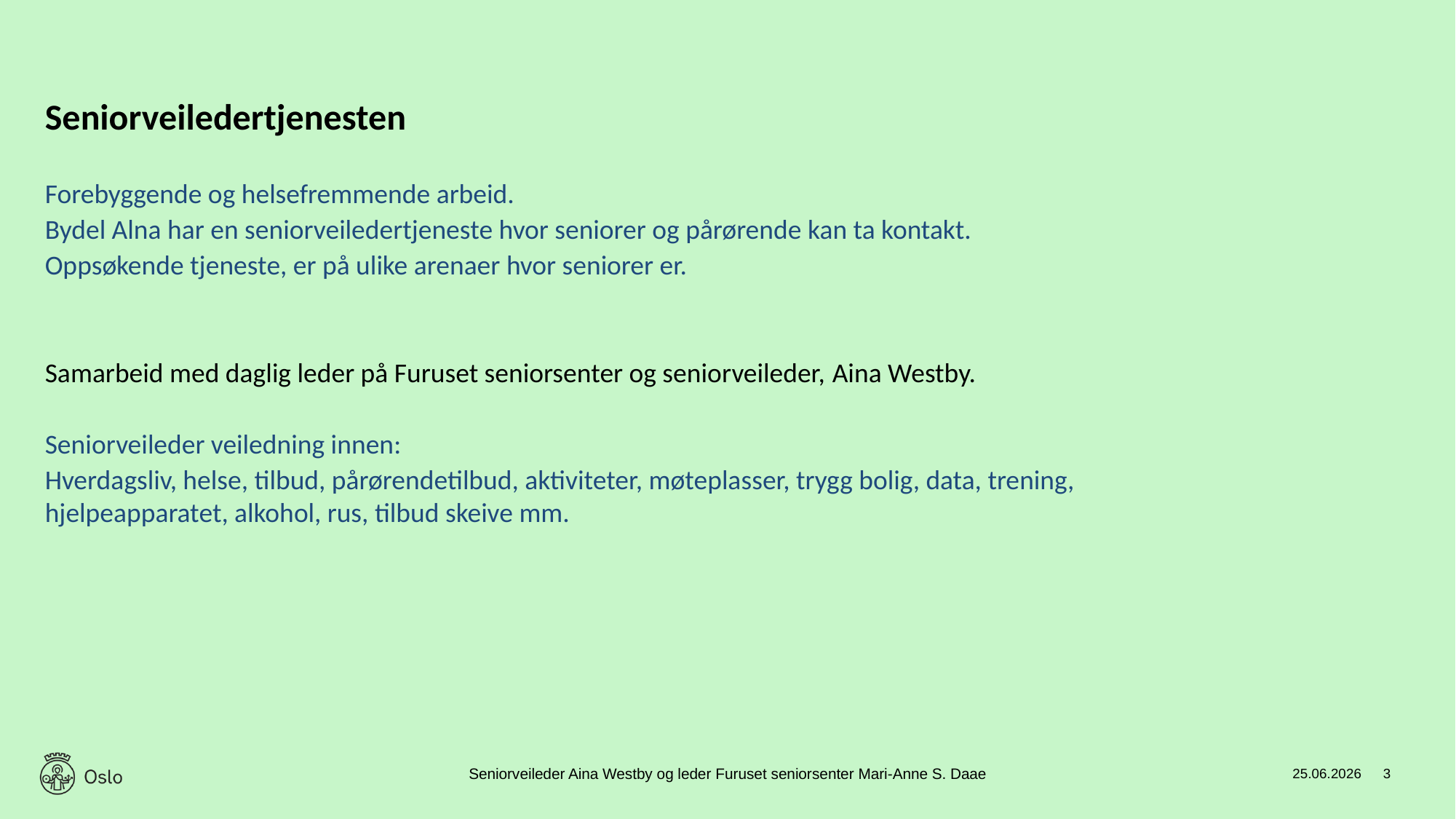

#
Seniorveiledertjenesten

Forebyggende og helsefremmende arbeid.
Bydel Alna har en seniorveiledertjeneste hvor seniorer og pårørende kan ta kontakt.
Oppsøkende tjeneste, er på ulike arenaer hvor seniorer er.

Samarbeid med daglig leder på Furuset seniorsenter og seniorveileder, Aina Westby.

Seniorveileder veiledning innen:
Hverdagsliv, helse, tilbud, pårørendetilbud, aktiviteter, møteplasser, trygg bolig, data, trening, hjelpeapparatet, alkohol, rus, tilbud skeive mm.

25.06.2026
3
Seniorveileder Aina Westby og leder Furuset seniorsenter Mari-Anne S. Daae